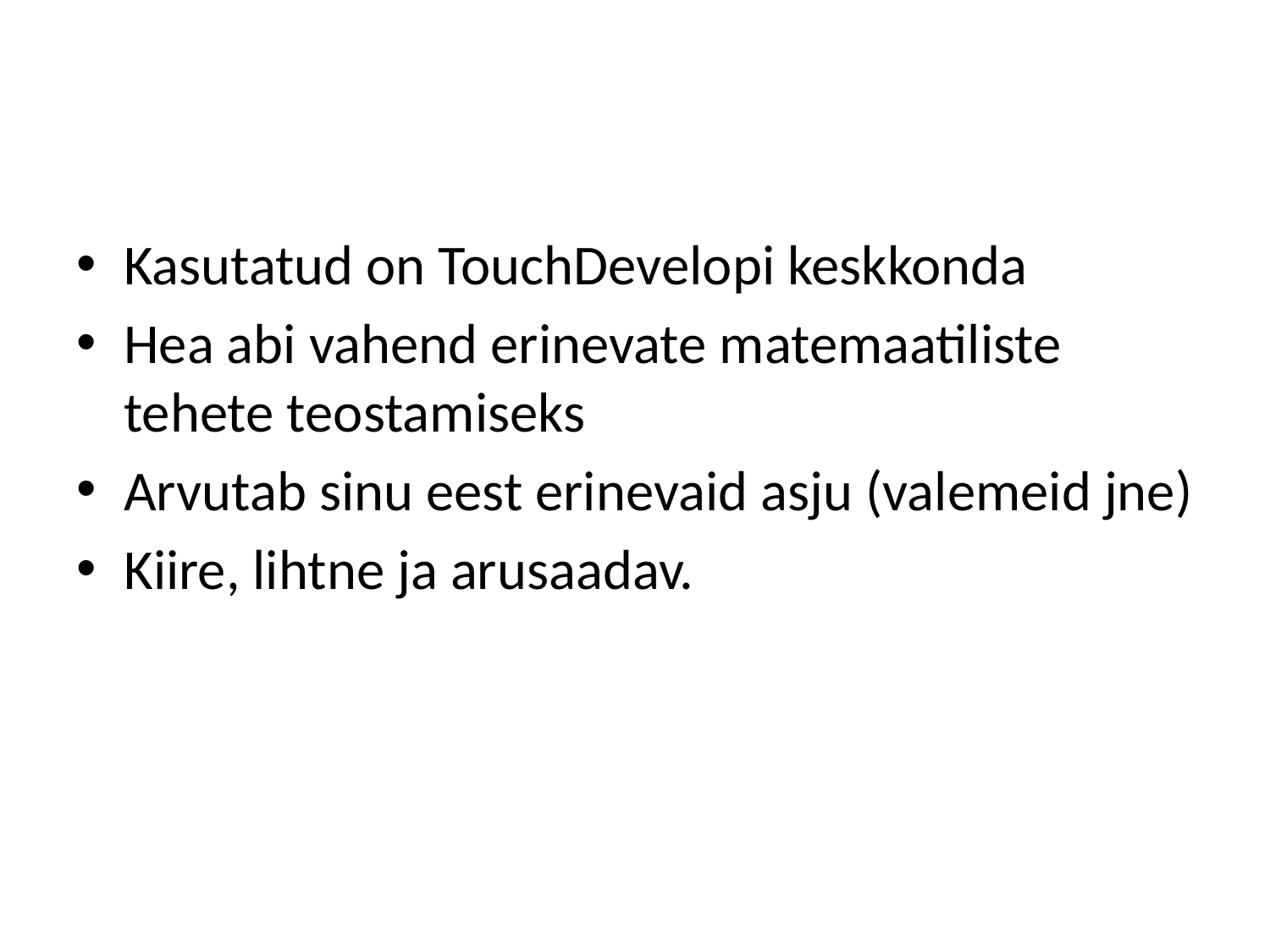

Kasutatud on TouchDevelopi keskkonda
Hea abi vahend erinevate matemaatiliste tehete teostamiseks
Arvutab sinu eest erinevaid asju (valemeid jne)
Kiire, lihtne ja arusaadav.